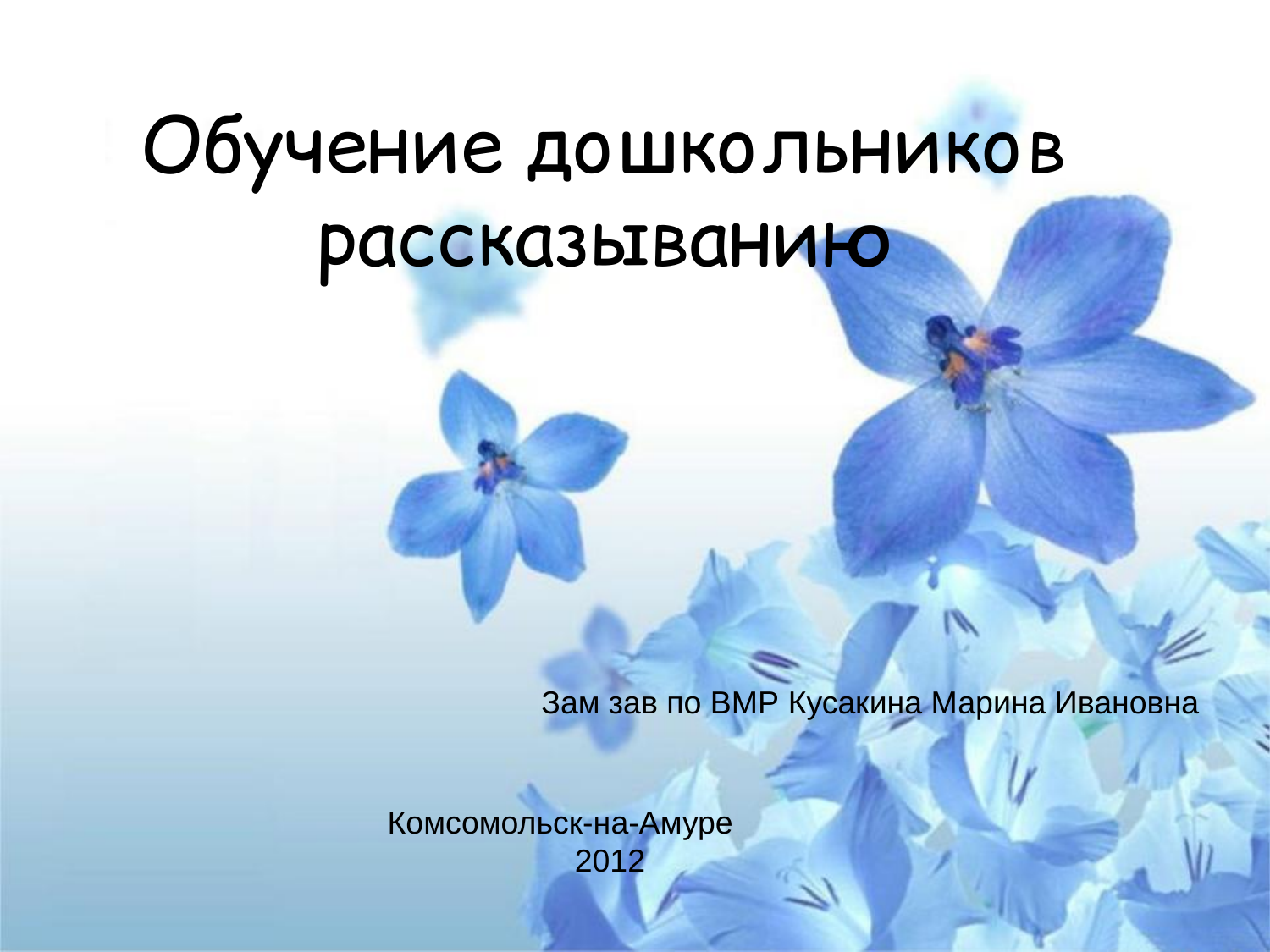

# Обучение дошкольников рассказыванию
Зам зав по ВМР Кусакина Марина Ивановна
Комсомольск-на-Амуре
2012